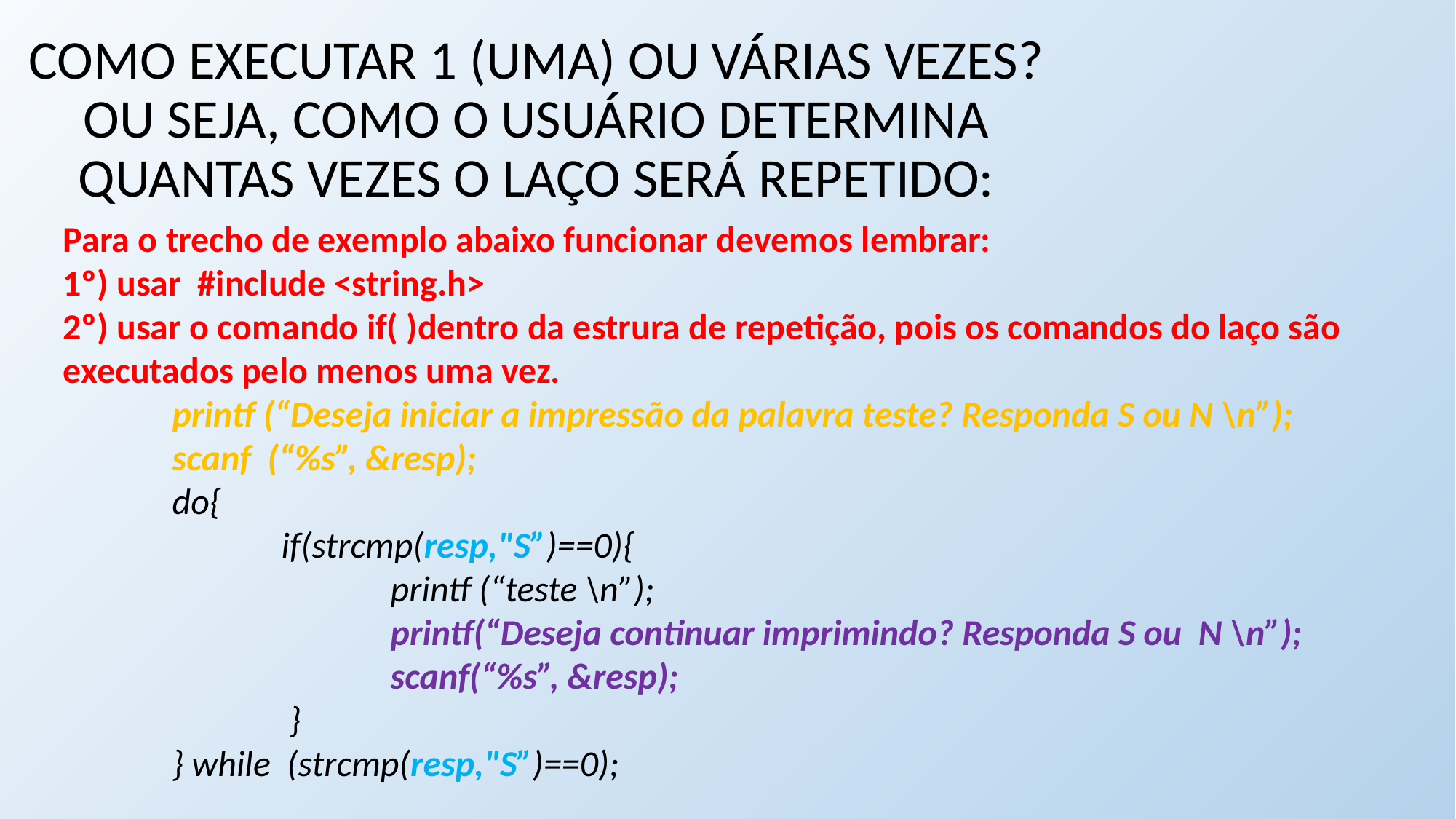

# COMO EXECUTAR 1 (UMA) OU VÁRIAS VEZES? OU SEJA, COMO O USUÁRIO DETERMINA QUANTAS VEZES O LAÇO SERÁ REPETIDO:
Para o trecho de exemplo abaixo funcionar devemos lembrar:
1º) usar  #include <string.h>
2º) usar o comando if( )dentro da estrura de repetição, pois os comandos do laço são executados pelo menos uma vez.
	printf (“Deseja iniciar a impressão da palavra teste? Responda S ou N \n”);
	scanf  (“%s”, &resp);
	do{
		if(strcmp(resp,"S”)==0){
			printf (“teste \n”);
			printf(“Deseja continuar imprimindo? Responda S ou  N \n”);
			scanf(“%s”, &resp);
		 }
	} while  (strcmp(resp,"S”)==0);